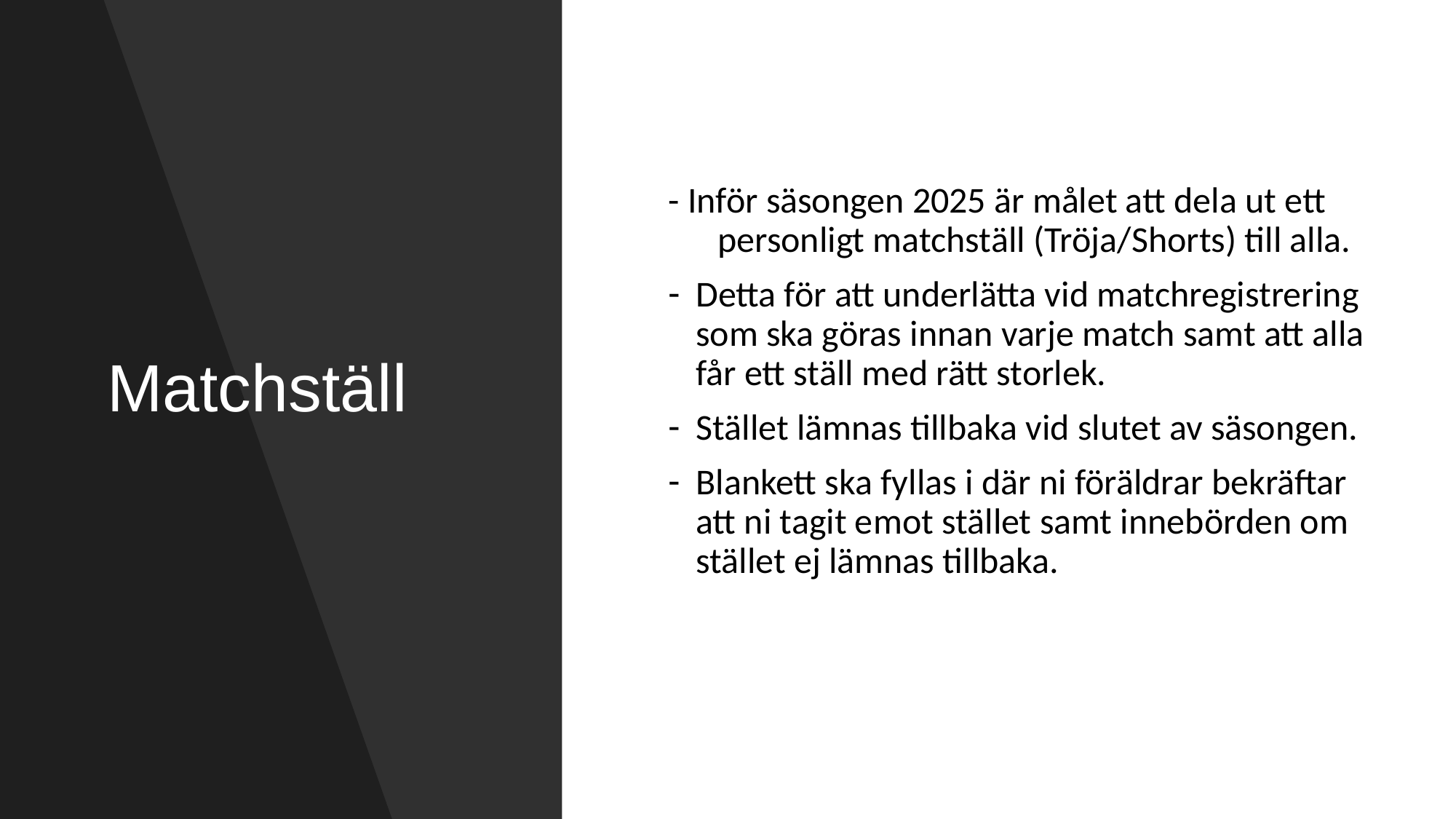

# Matchställ

- Inför säsongen 2025 är målet att dela ut ett           personligt matchställ (Tröja/Shorts) till alla.
Detta för att underlätta vid matchregistrering som ska göras innan varje match samt att alla får ett ställ med rätt storlek.
Stället lämnas tillbaka vid slutet av säsongen.
Blankett ska fyllas i där ni föräldrar bekräftar att ni tagit emot stället samt innebörden om stället ej lämnas tillbaka.